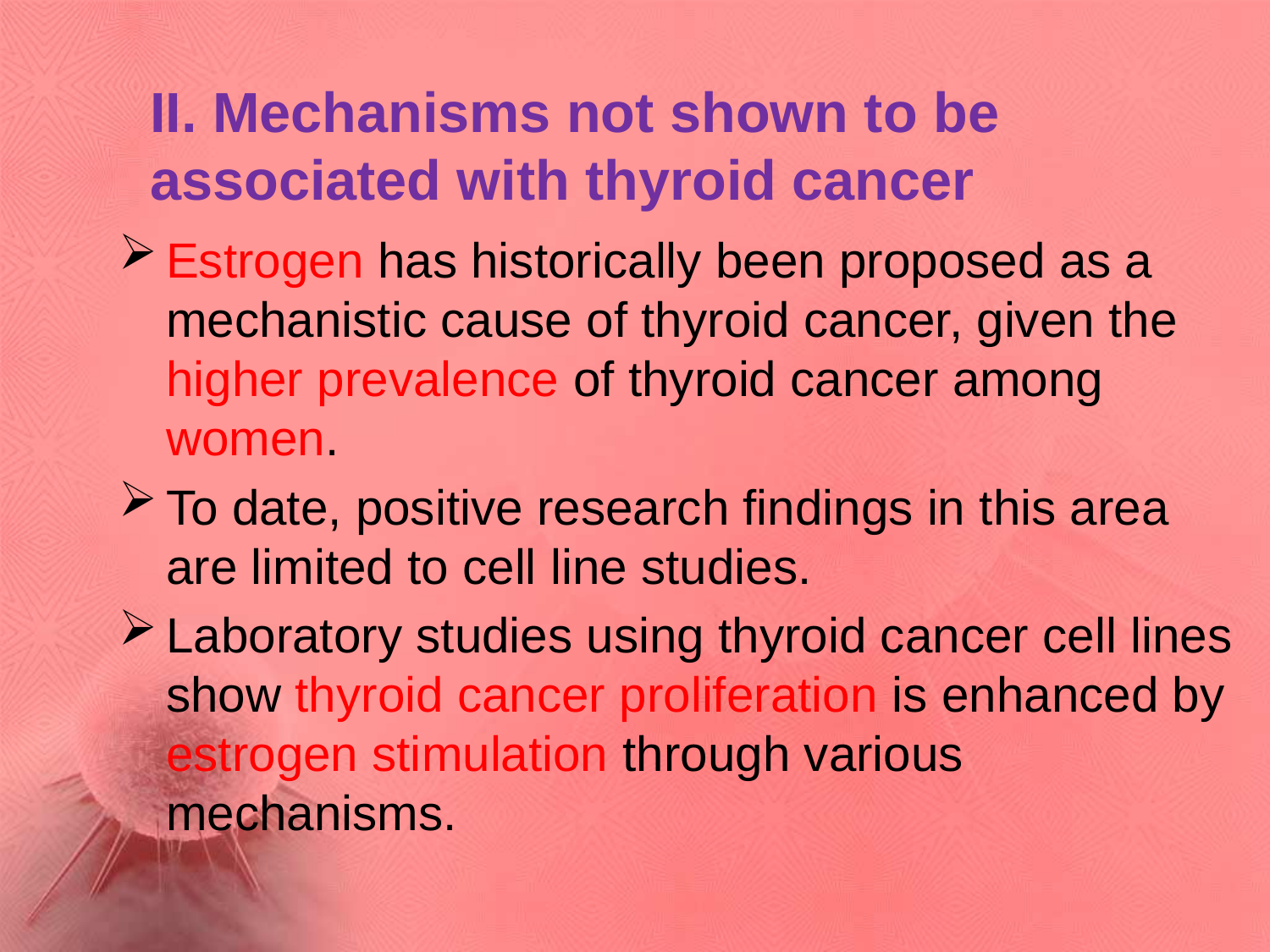

# II. Mechanisms not shown to be associated with thyroid cancer
Estrogen has historically been proposed as a mechanistic cause of thyroid cancer, given the higher prevalence of thyroid cancer among women.
To date, positive research findings in this area are limited to cell line studies.
Laboratory studies using thyroid cancer cell lines show thyroid cancer proliferation is enhanced by estrogen stimulation through various mechanisms.